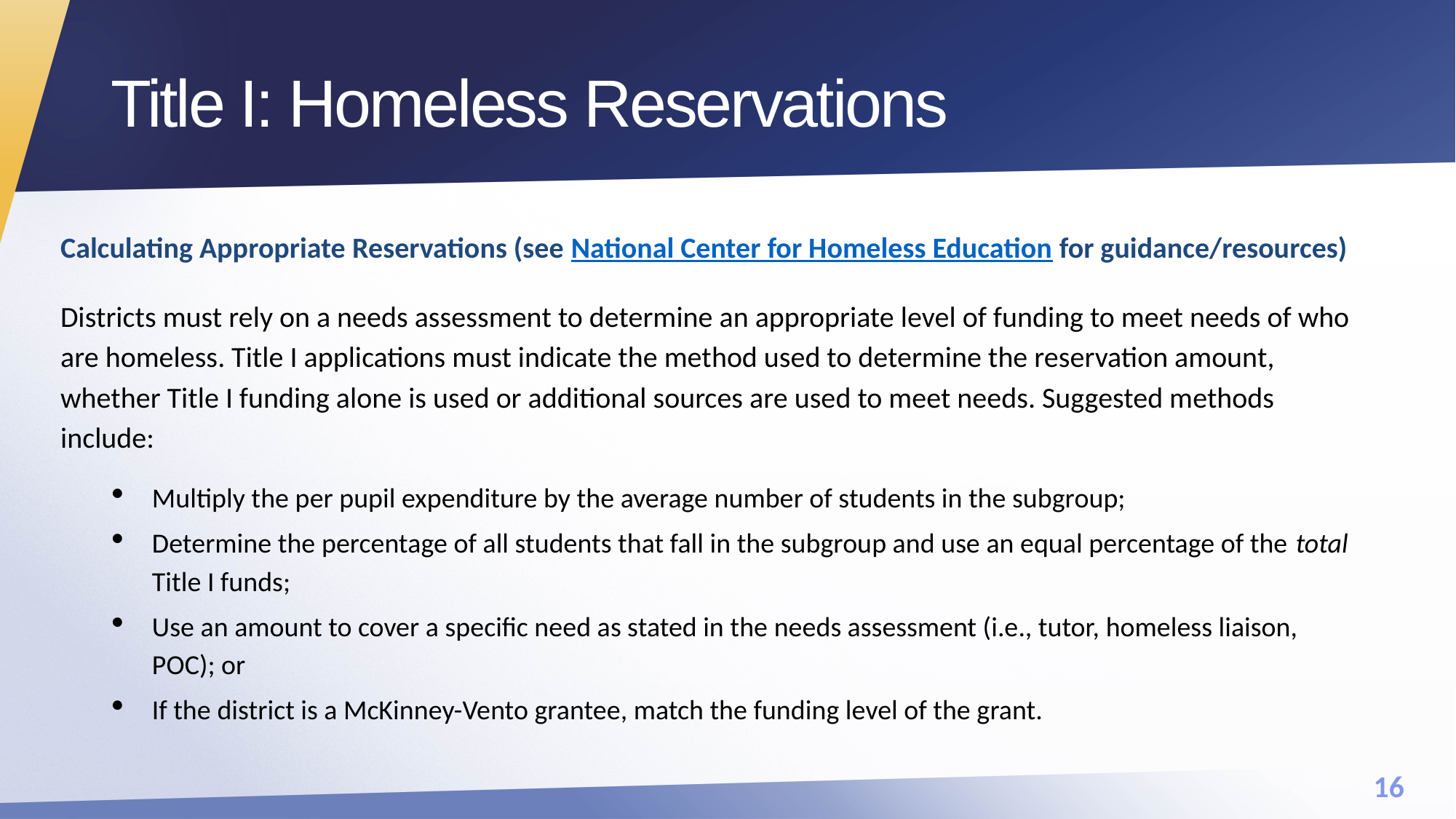

# Title I: Homeless Reservations
Calculating Appropriate Reservations (see National Center for Homeless Education for guidance/resources)
Districts must rely on a needs assessment to determine an appropriate level of funding to meet needs of who are homeless. Title I applications must indicate the method used to determine the reservation amount, whether Title I funding alone is used or additional sources are used to meet needs. Suggested methods include:
Multiply the per pupil expenditure by the average number of students in the subgroup;
Determine the percentage of all students that fall in the subgroup and use an equal percentage of the total Title I funds;
Use an amount to cover a specific need as stated in the needs assessment (i.e., tutor, homeless liaison, POC); or
If the district is a McKinney-Vento grantee, match the funding level of the grant.